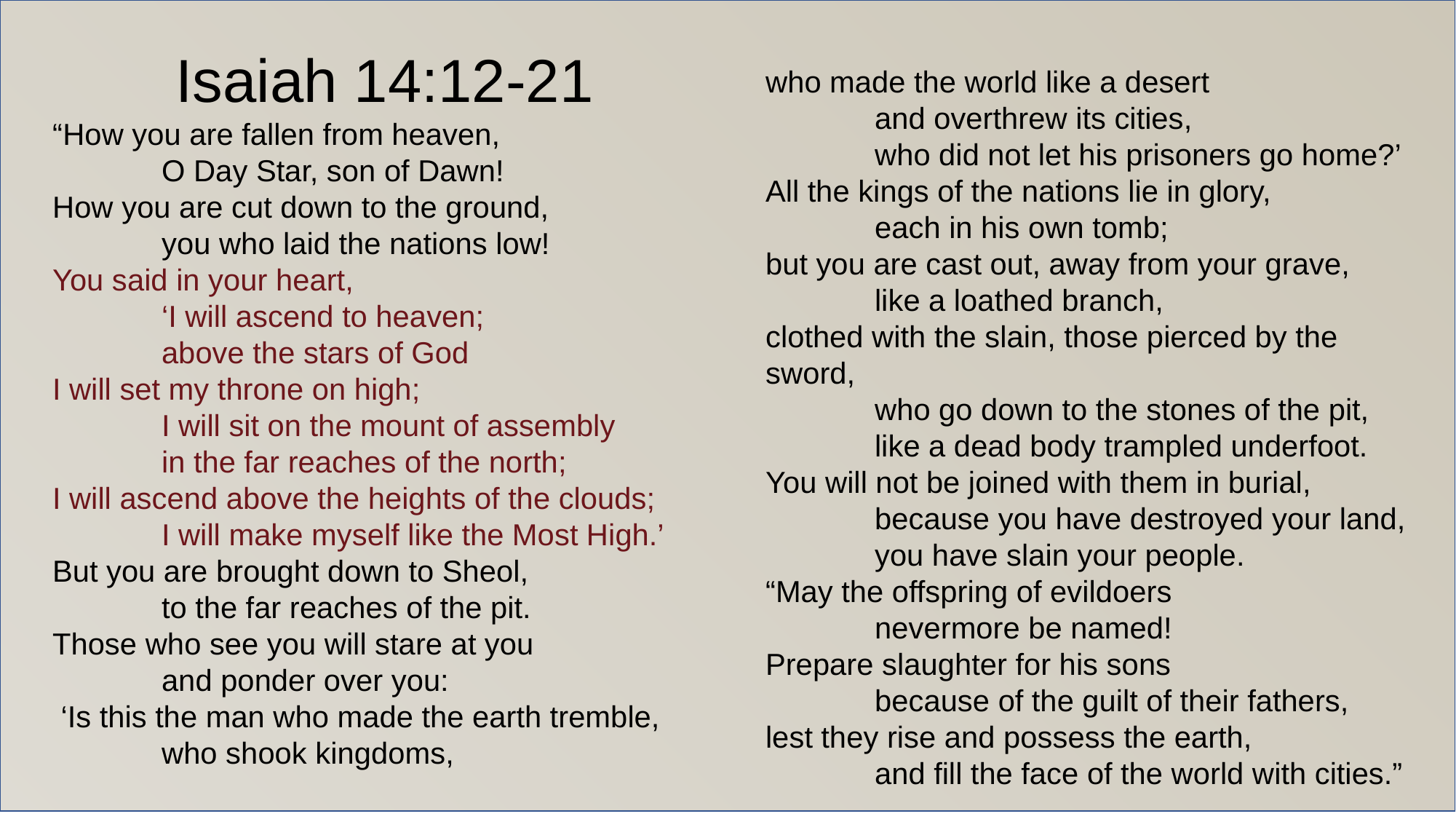

Isaiah 14:12-21
“How you are fallen from heaven,
	O Day Star, son of Dawn!
How you are cut down to the ground,
	you who laid the nations low!
You said in your heart,
	‘I will ascend to heaven;
	above the stars of God
I will set my throne on high;
	I will sit on the mount of assembly
	in the far reaches of the north;
I will ascend above the heights of the clouds;
	I will make myself like the Most High.’
But you are brought down to Sheol,
	to the far reaches of the pit.
Those who see you will stare at you
	and ponder over you:
 ‘Is this the man who made the earth tremble,
 	who shook kingdoms,
who made the world like a desert
	and overthrew its cities,
	who did not let his prisoners go home?’
All the kings of the nations lie in glory,
 	each in his own tomb;
but you are cast out, away from your grave,
 	like a loathed branch,
clothed with the slain, those pierced by the sword,
	who go down to the stones of the pit,
	like a dead body trampled underfoot.
You will not be joined with them in burial,
 	because you have destroyed your land,
	you have slain your people.
“May the offspring of evildoers
	nevermore be named!
Prepare slaughter for his sons
	because of the guilt of their fathers,
lest they rise and possess the earth,
	and fill the face of the world with cities.”